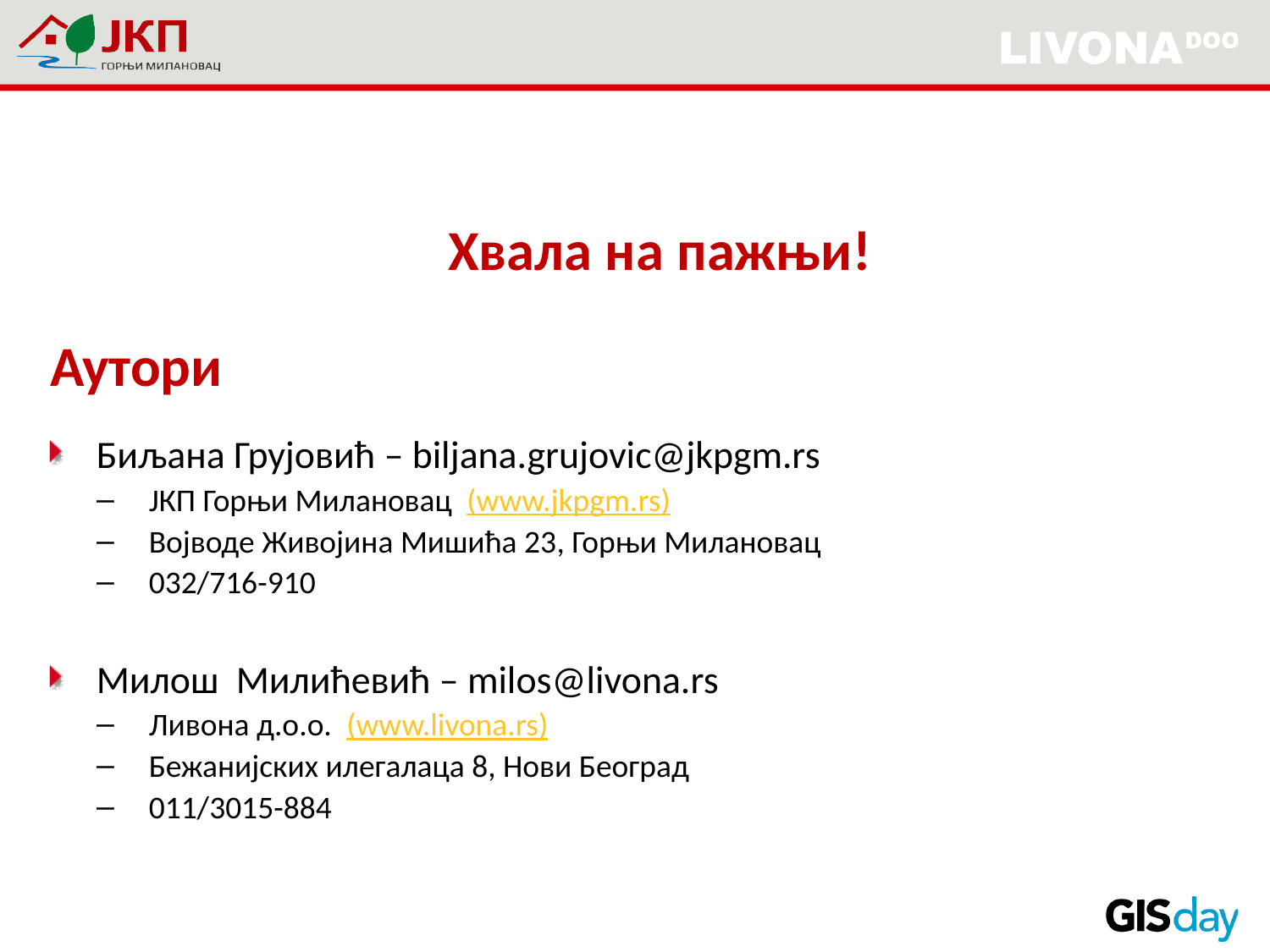

Хвала на пажњи!
# Аутори
Биљана Грујовић – biljana.grujovic@jkpgm.rs
ЈКП Горњи Милановац  (www.jkpgm.rs)
Војводе Живојина Мишића 23, Горњи Милановац
032/716-910

Милош  Милићевић – milos@livona.rs
Ливона д.о.о.  (www.livona.rs)
Бежанијских илегалаца 8, Нови Београд
011/3015-884